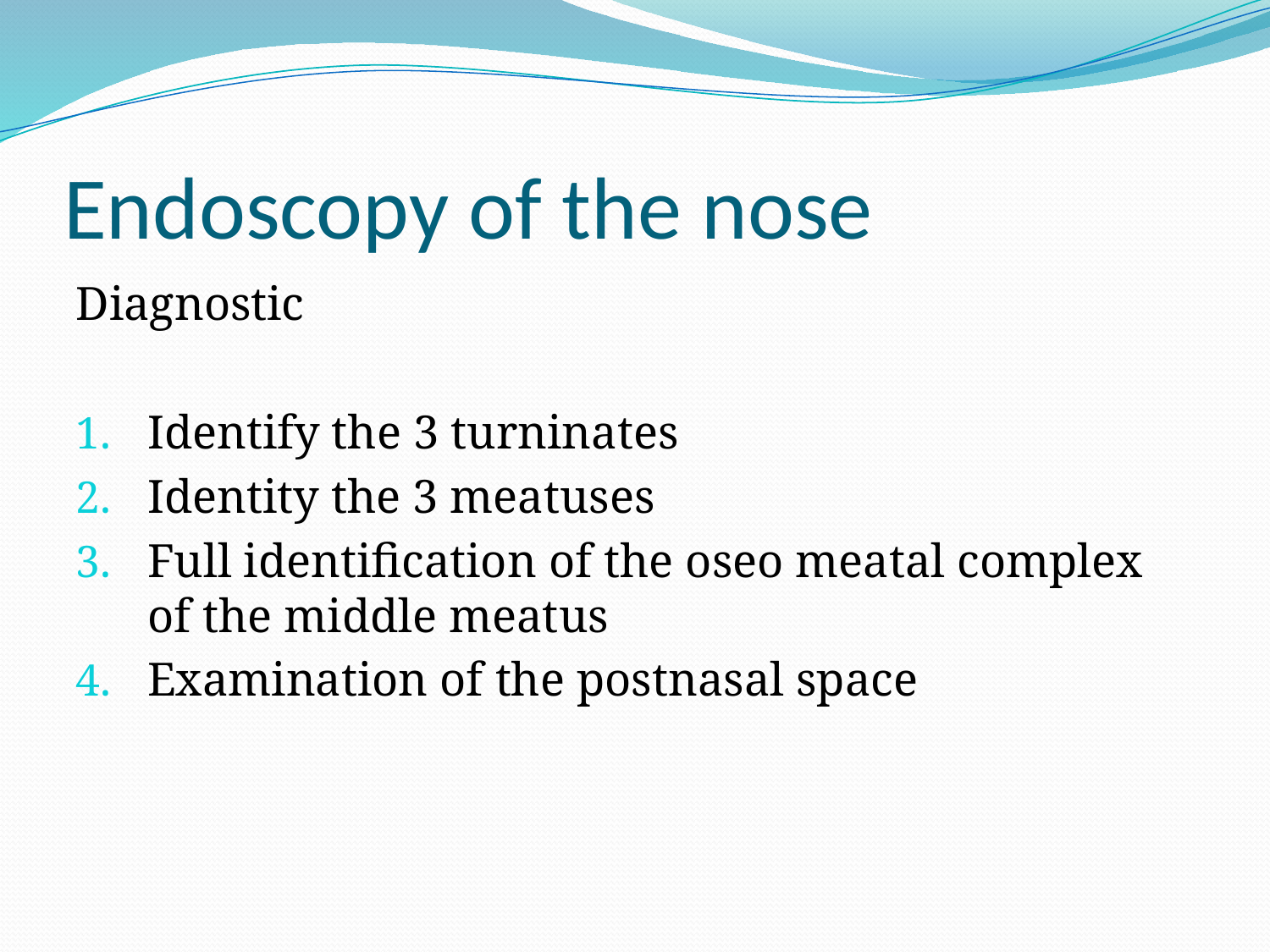

# Endoscopy of the nose
Diagnostic

Identify the 3 turninates
Identity the 3 meatuses
Full identification of the oseo meatal complex of the middle meatus
Examination of the postnasal space